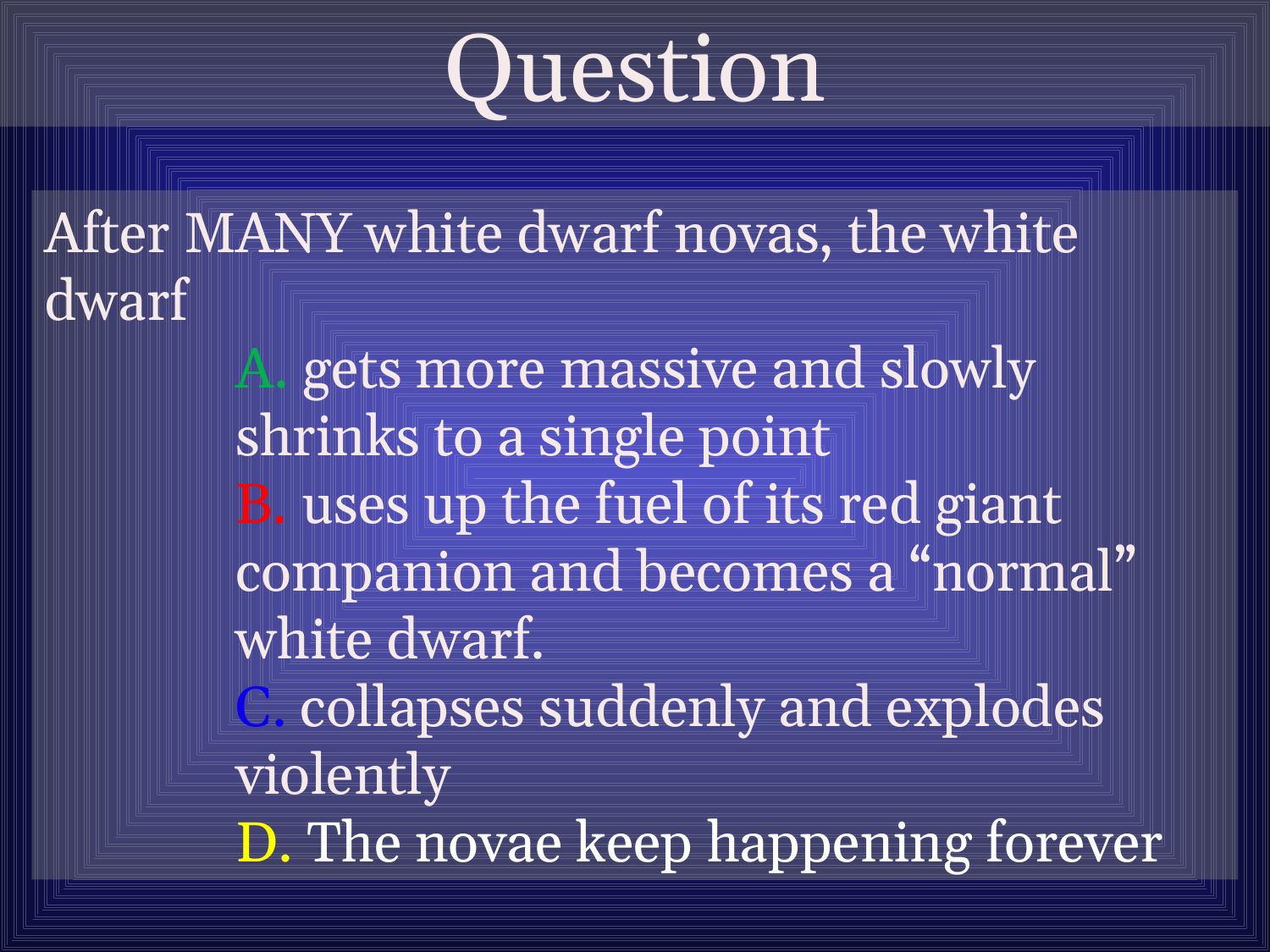

Question
After MANY white dwarf novas, the white dwarf
	A. gets more massive and slowly shrinks to a single point
	B. uses up the fuel of its red giant companion and becomes a “normal” white dwarf.
	C. collapses suddenly and explodes violently
	D. The novae keep happening forever